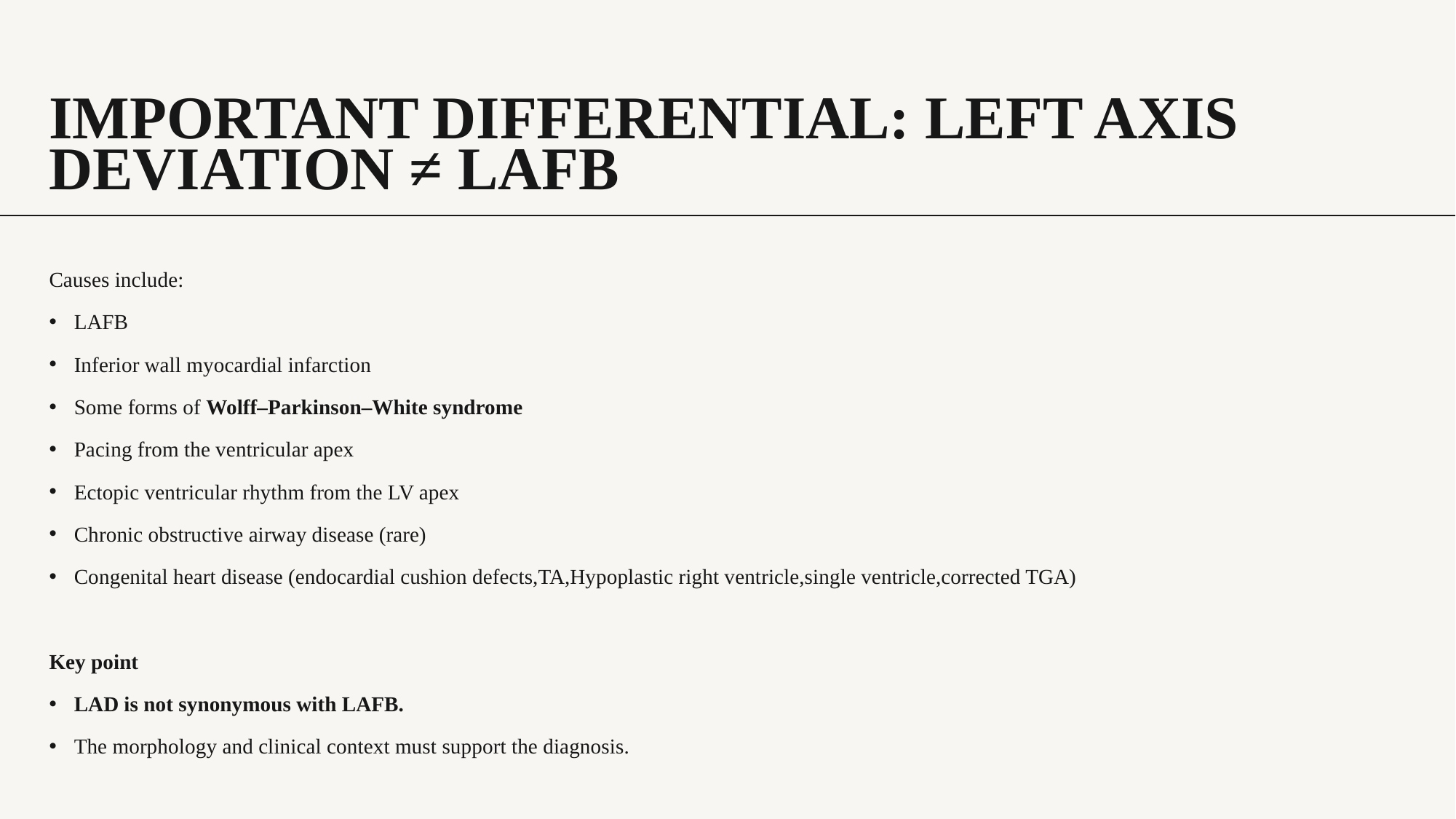

# Important Differential: Left Axis Deviation ≠ LAFB
Causes include:
LAFB
Inferior wall myocardial infarction
Some forms of Wolff–Parkinson–White syndrome
Pacing from the ventricular apex
Ectopic ventricular rhythm from the LV apex
Chronic obstructive airway disease (rare)
Congenital heart disease (endocardial cushion defects,TA,Hypoplastic right ventricle,single ventricle,corrected TGA)

Key point
LAD is not synonymous with LAFB.
The morphology and clinical context must support the diagnosis.